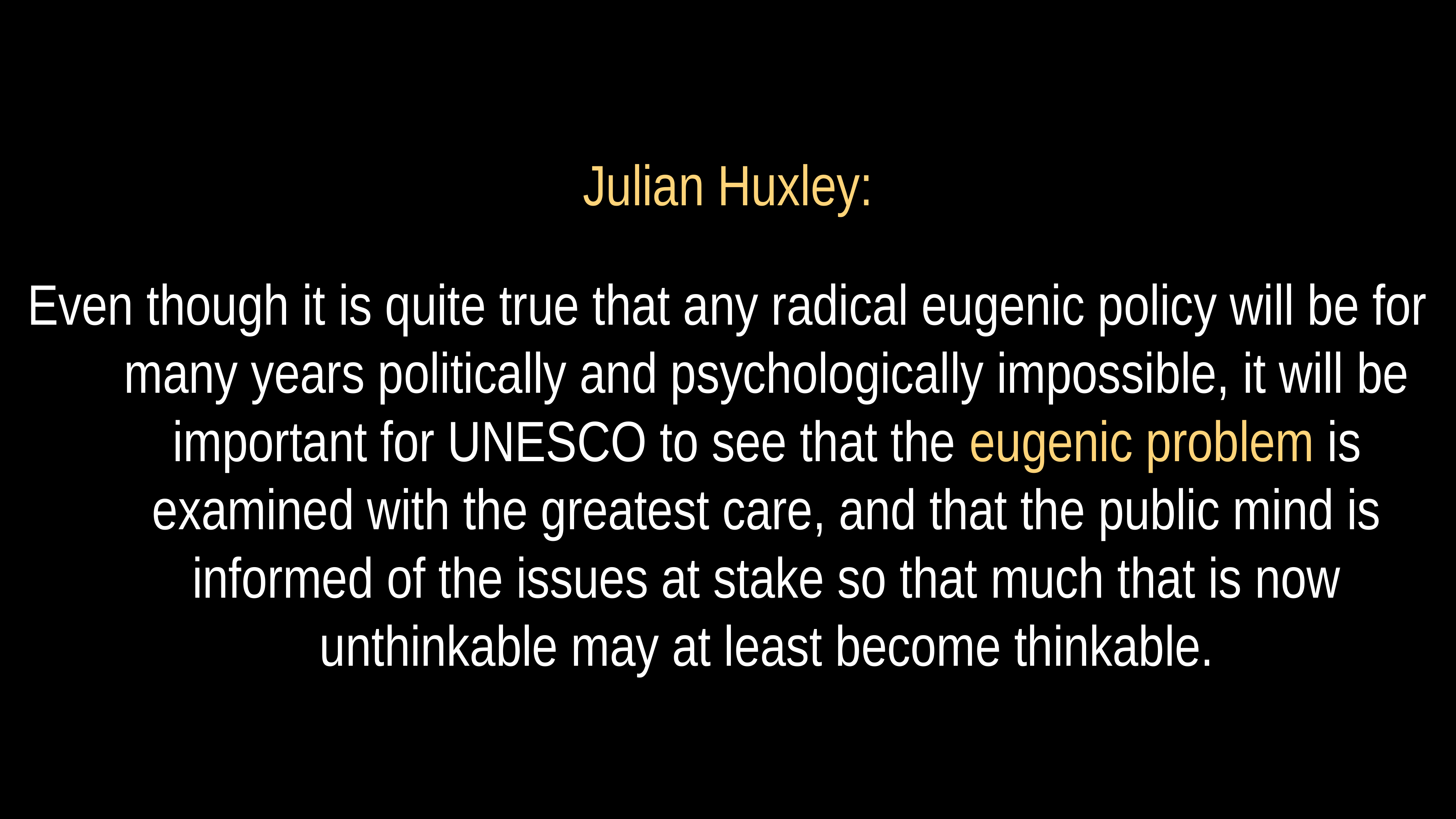

# Julian Huxley:
Even though it is quite true that any radical eugenic policy will be for many years politically and psychologically impossible, it will be important for UNESCO to see that the eugenic problem is examined with the greatest care, and that the public mind is informed of the issues at stake so that much that is now unthinkable may at least become thinkable.